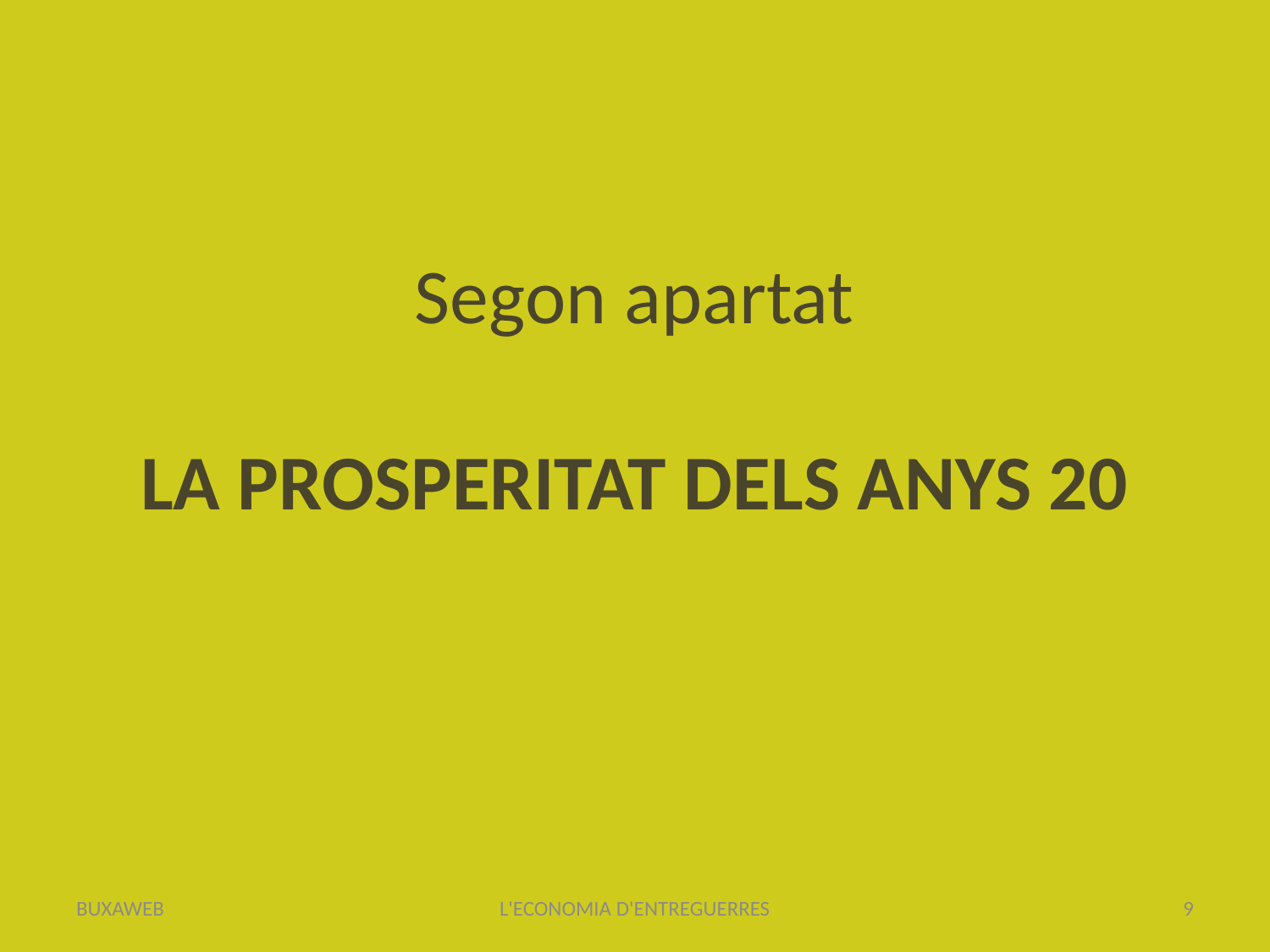

# Segon apartat LA PROSPERITAT DELS ANYS 20

BUXAWEB
L'ECONOMIA D'ENTREGUERRES
9